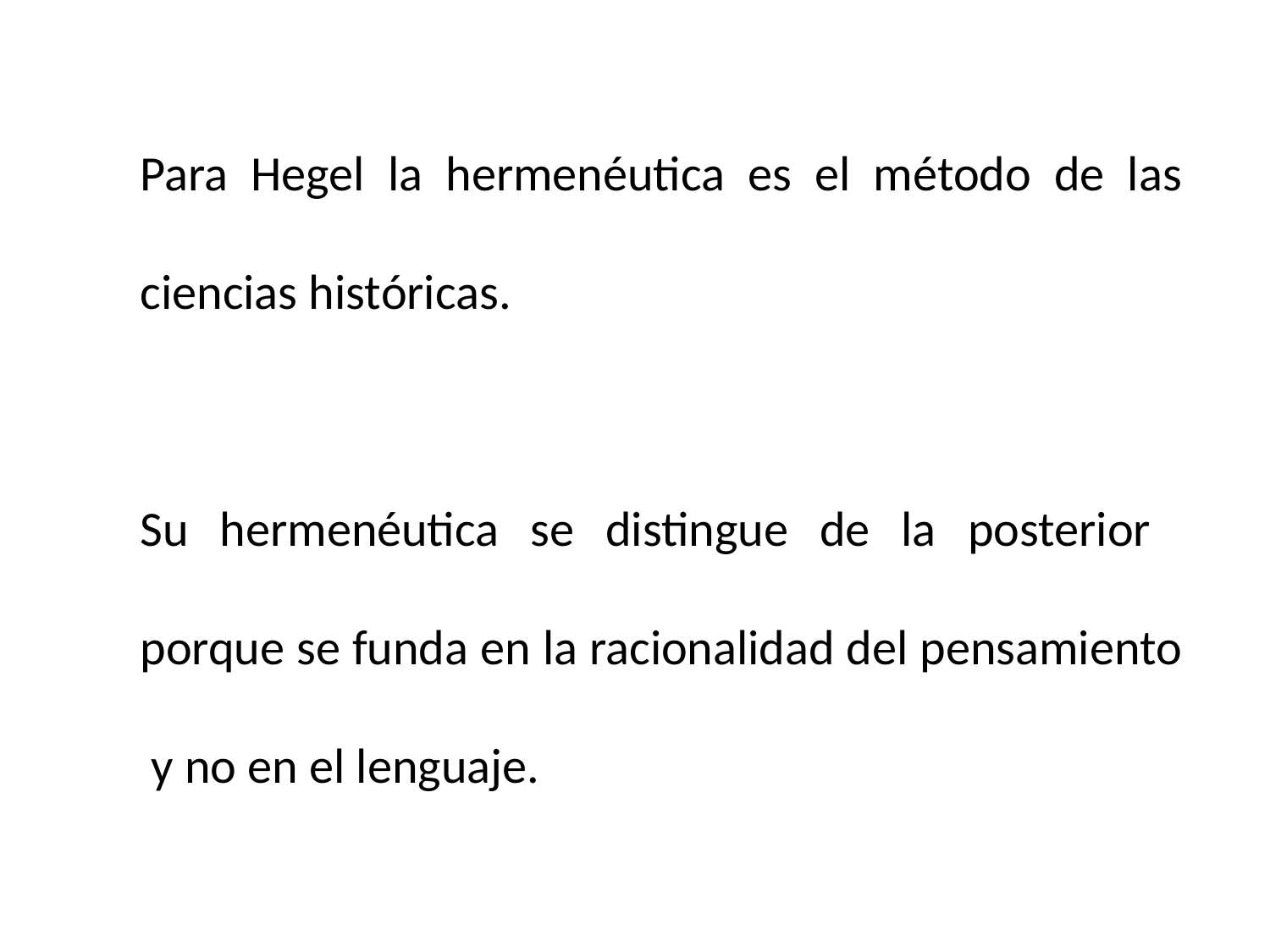

Para Hegel la hermenéutica es el método de las ciencias históricas.

Su hermenéutica se distingue de la posterior  porque se funda en la racionalidad del pensamiento  y no en el lenguaje.